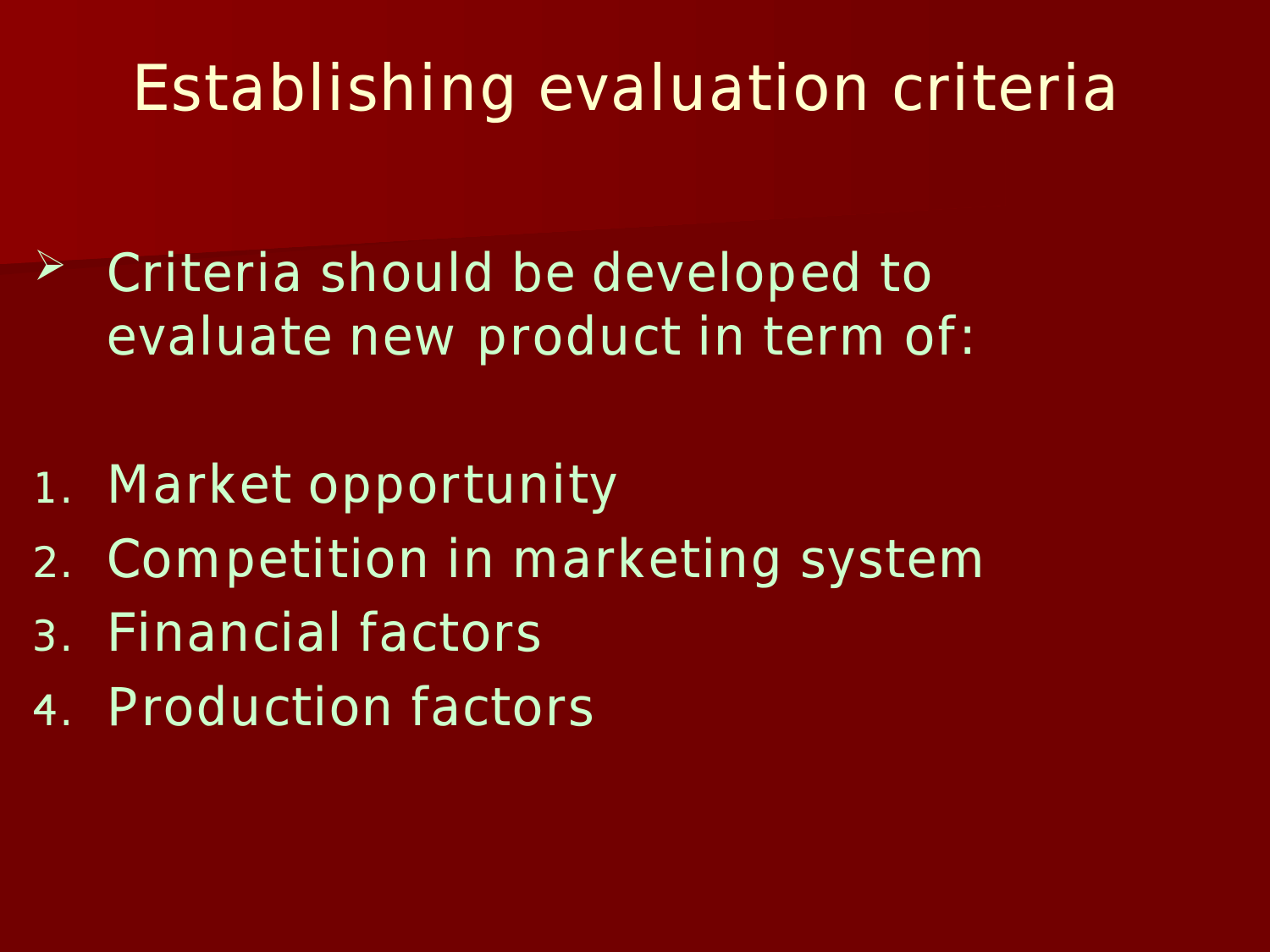

# Establishing evaluation criteria
Criteria should be developed to evaluate new product in term of:

Market opportunity
Competition in marketing system
Financial factors
Production factors